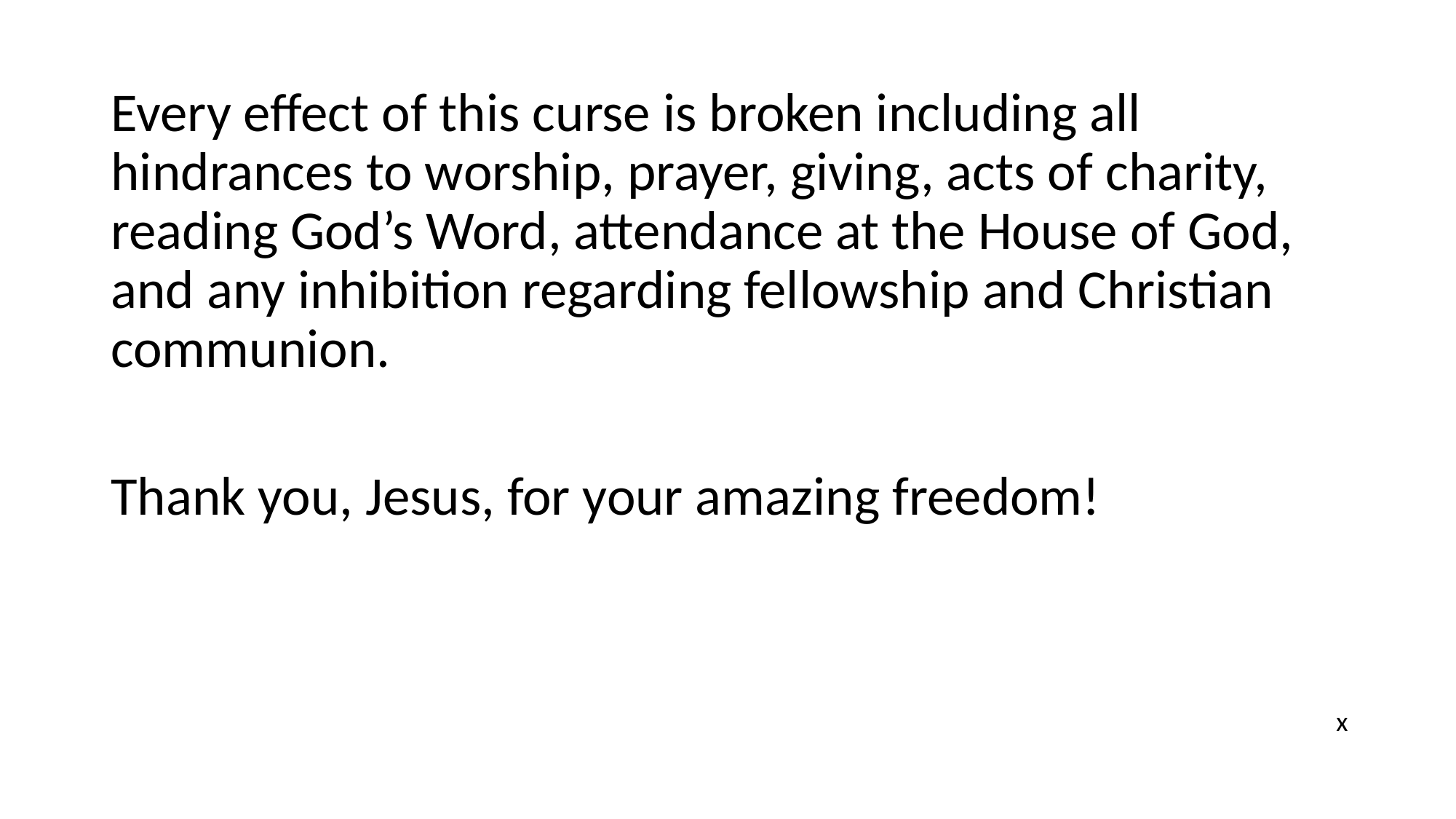

Every effect of this curse is broken including all hindrances to worship, prayer, giving, acts of charity, reading God’s Word, attendance at the House of God, and any inhibition regarding fellowship and Christian communion.

Thank you, Jesus, for your amazing freedom!
x